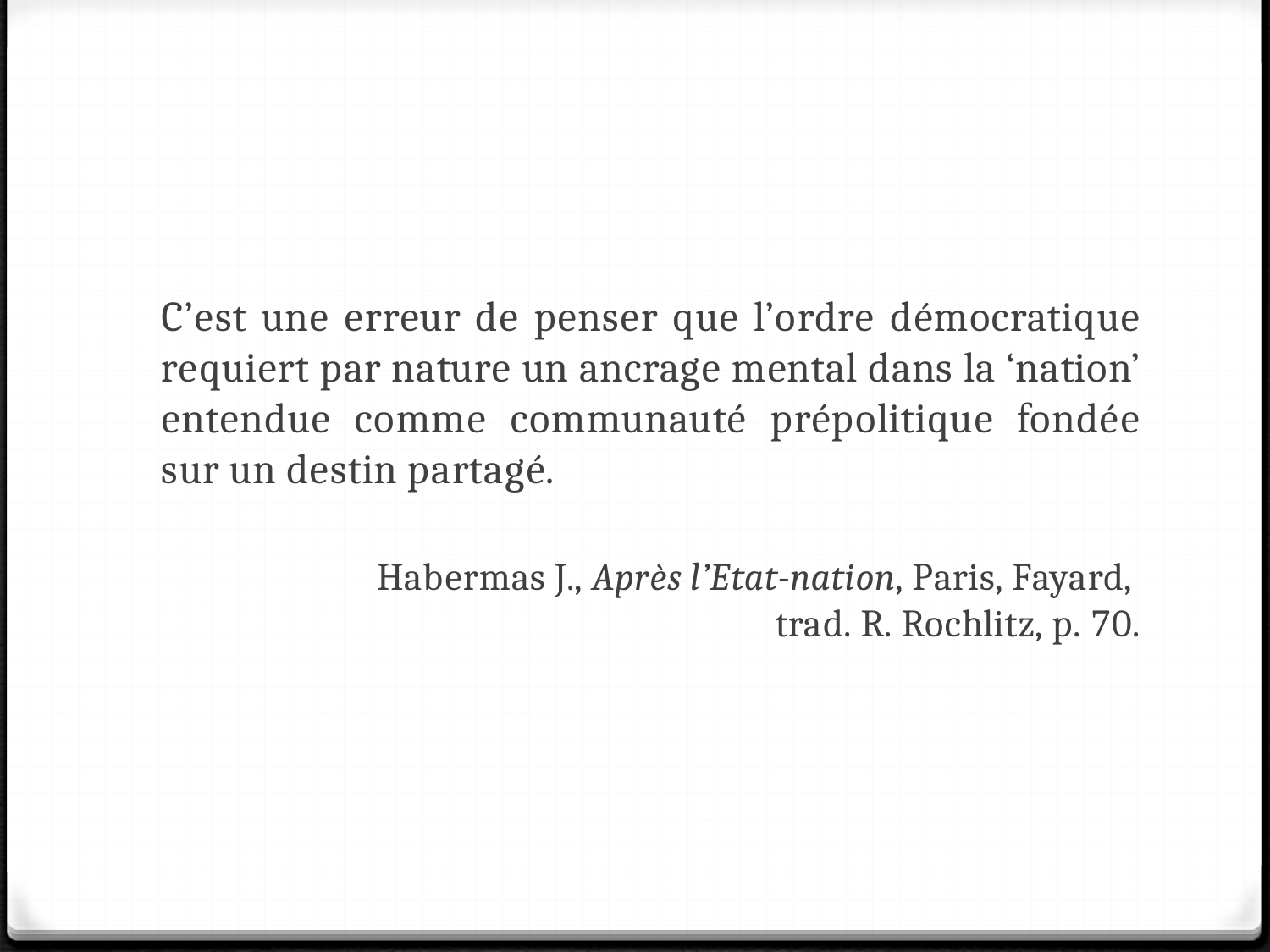

C’est une erreur de penser que l’ordre démocratique requiert par nature un ancrage mental dans la ‘nation’ entendue comme communauté prépolitique fondée sur un destin partagé.

Habermas J., Après l’Etat-nation, Paris, Fayard,
trad. R. Rochlitz, p. 70.